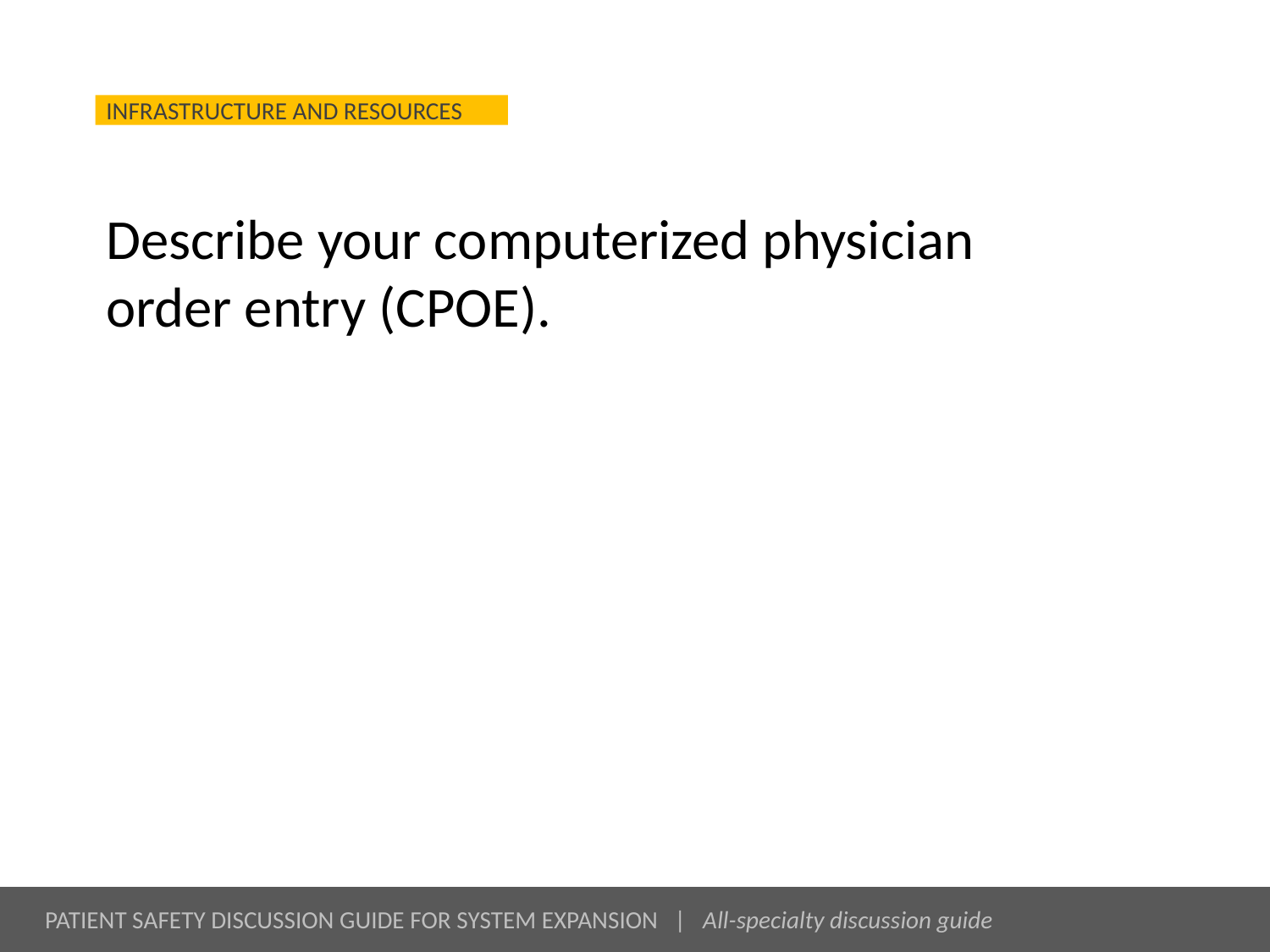

# Describe your computerized physician order entry (CPOE).